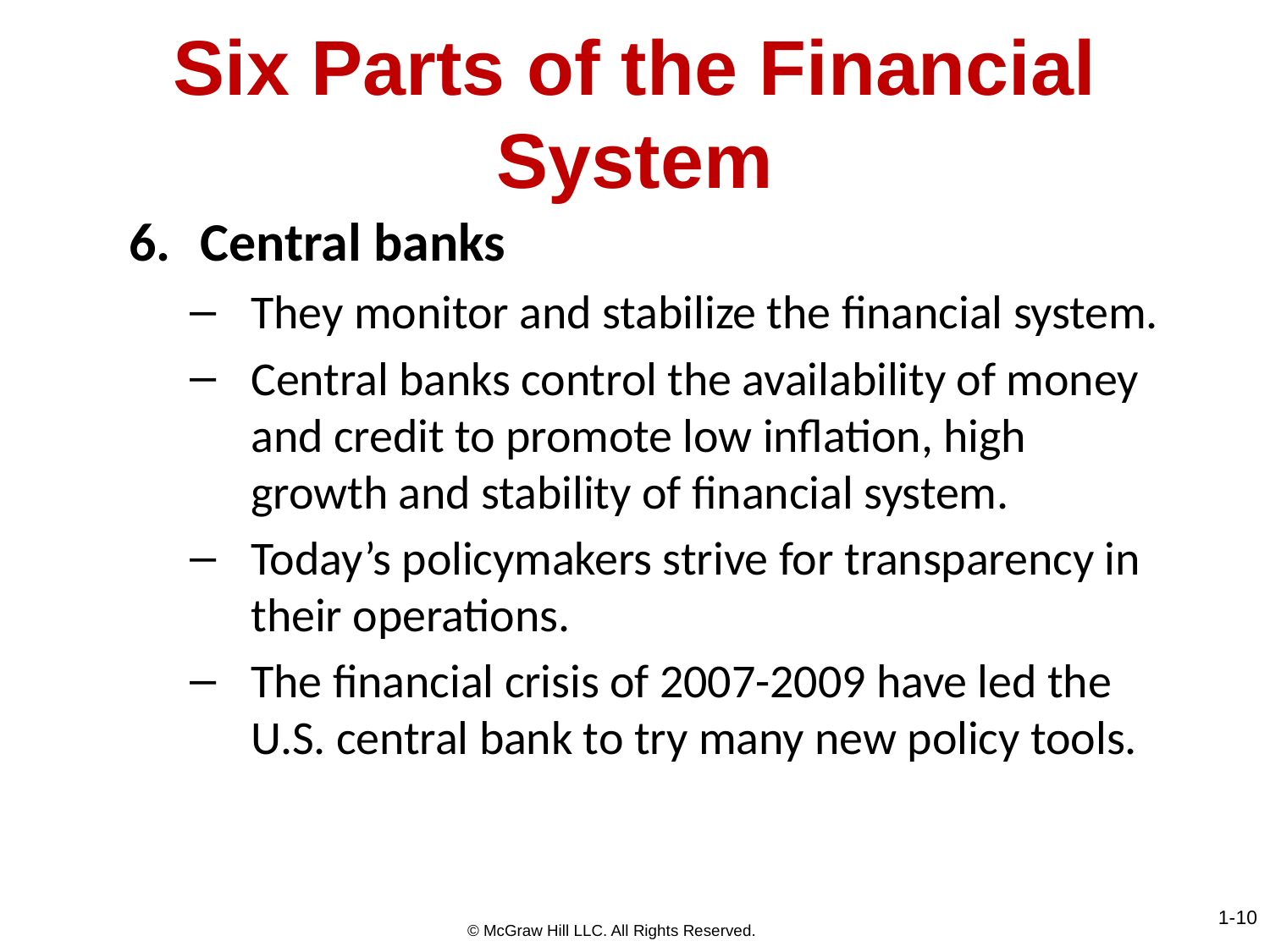

# Six Parts of the Financial System
Central banks
They monitor and stabilize the financial system.
Central banks control the availability of money and credit to promote low inflation, high growth and stability of financial system.
Today’s policymakers strive for transparency in their operations.
The financial crisis of 2007-2009 have led the U.S. central bank to try many new policy tools.
1-10

© McGraw Hill LLC. All Rights Reserved.